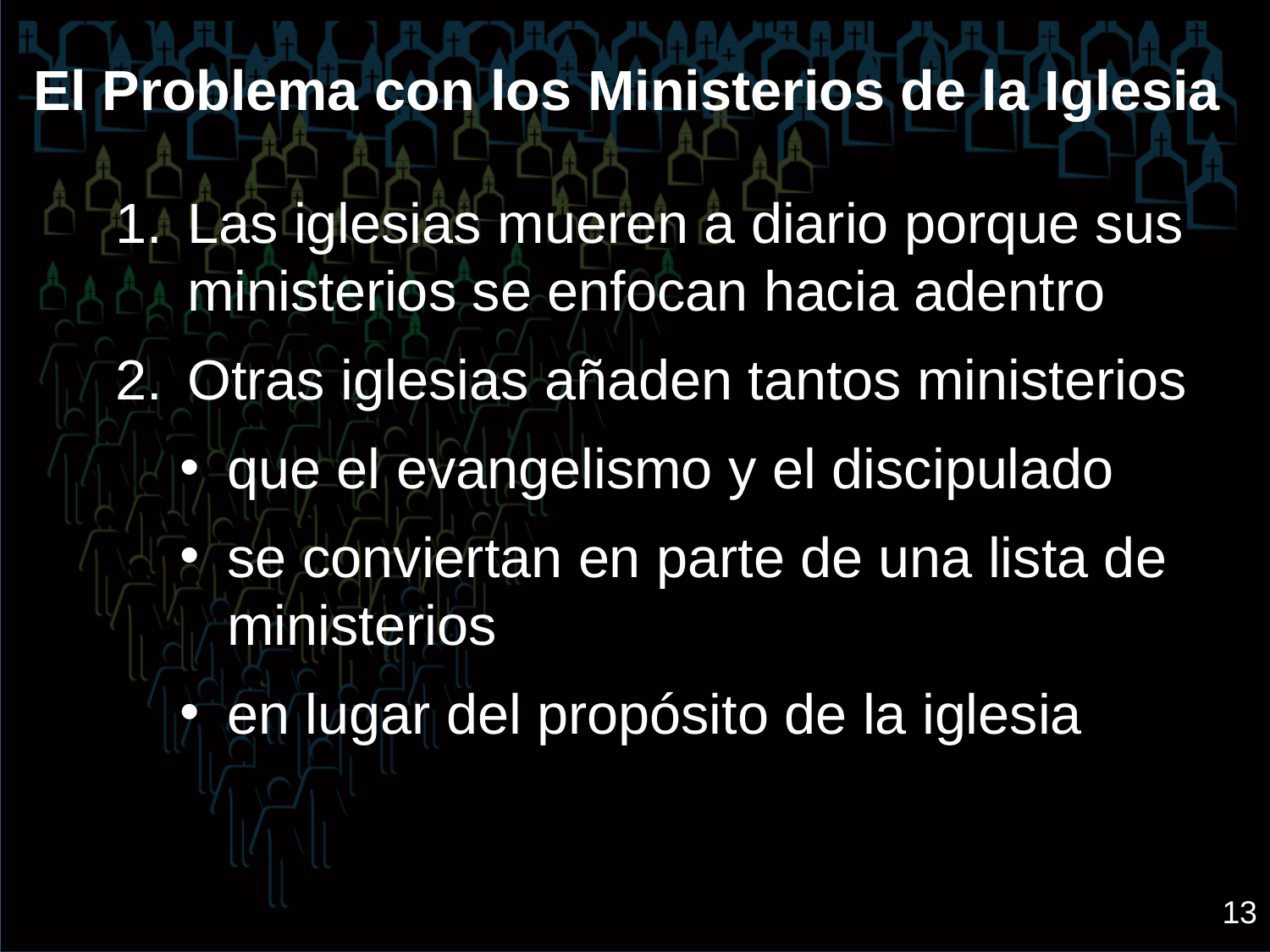

# El Problema con los Ministerios de la Iglesia
Las iglesias mueren a diario porque sus ministerios se enfocan hacia adentro
Otras iglesias añaden tantos ministerios
que el evangelismo y el discipulado
se conviertan en parte de una lista de ministerios
en lugar del propósito de la iglesia
13